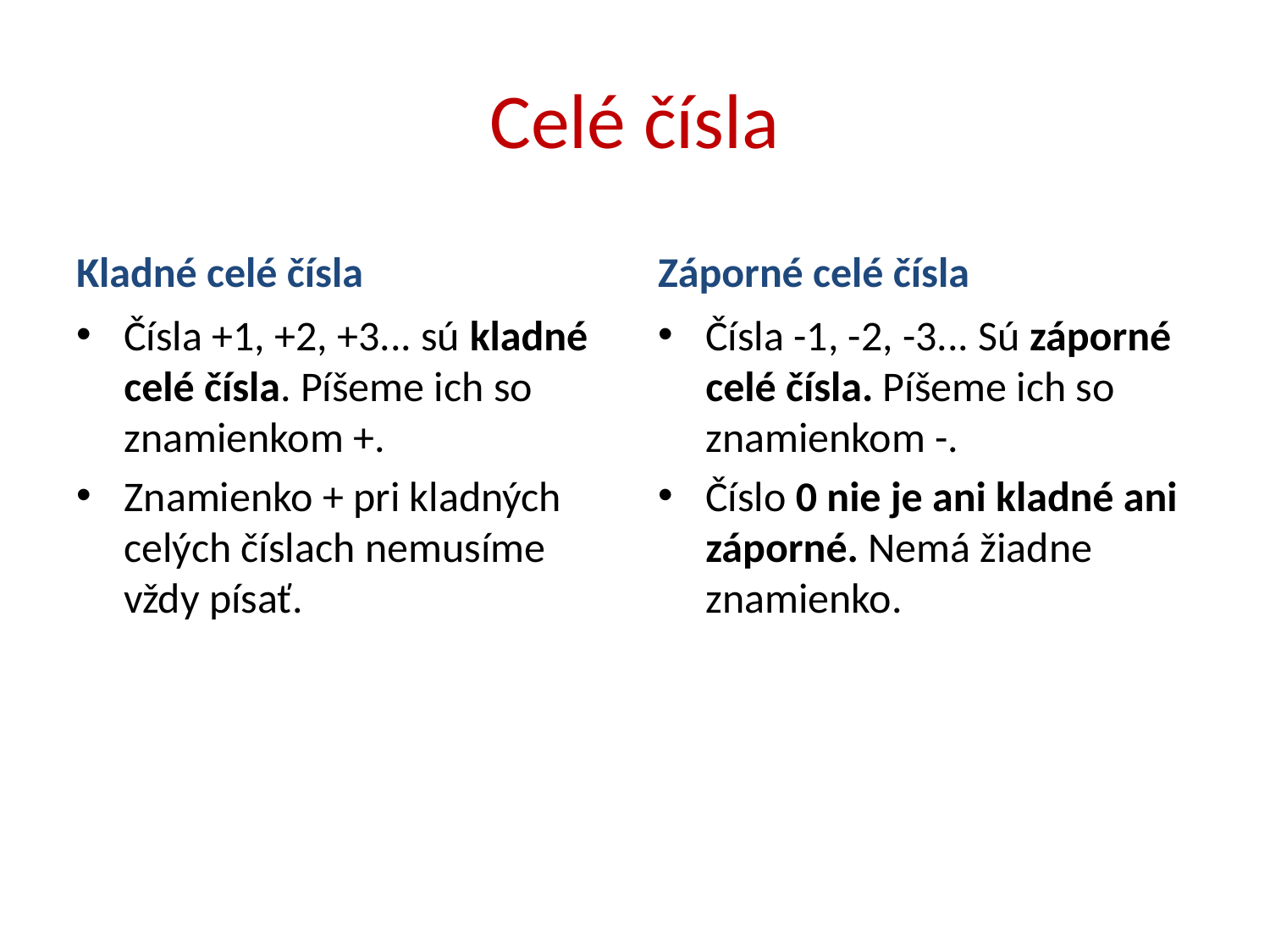

# Celé čísla
Kladné celé čísla
Záporné celé čísla
Čísla +1, +2, +3... sú kladné celé čísla. Píšeme ich so znamienkom +.
Znamienko + pri kladných celých číslach nemusíme vždy písať.

Čísla -1, -2, -3... Sú záporné celé čísla. Píšeme ich so znamienkom -.
Číslo 0 nie je ani kladné ani záporné. Nemá žiadne znamienko.